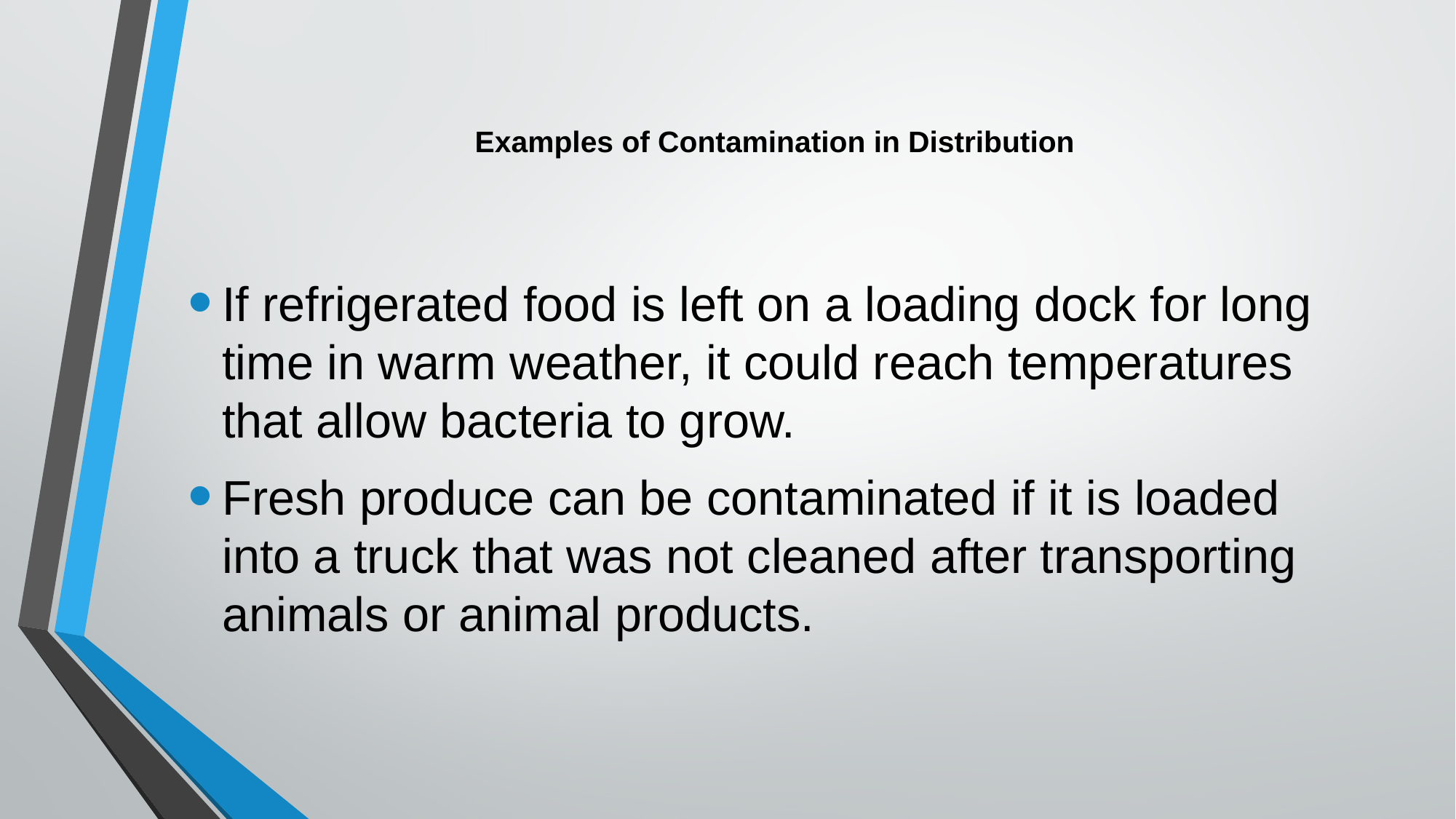

# Examples of Contamination in Distribution
If refrigerated food is left on a loading dock for long time in warm weather, it could reach temperatures that allow bacteria to grow.
Fresh produce can be contaminated if it is loaded into a truck that was not cleaned after transporting animals or animal products.